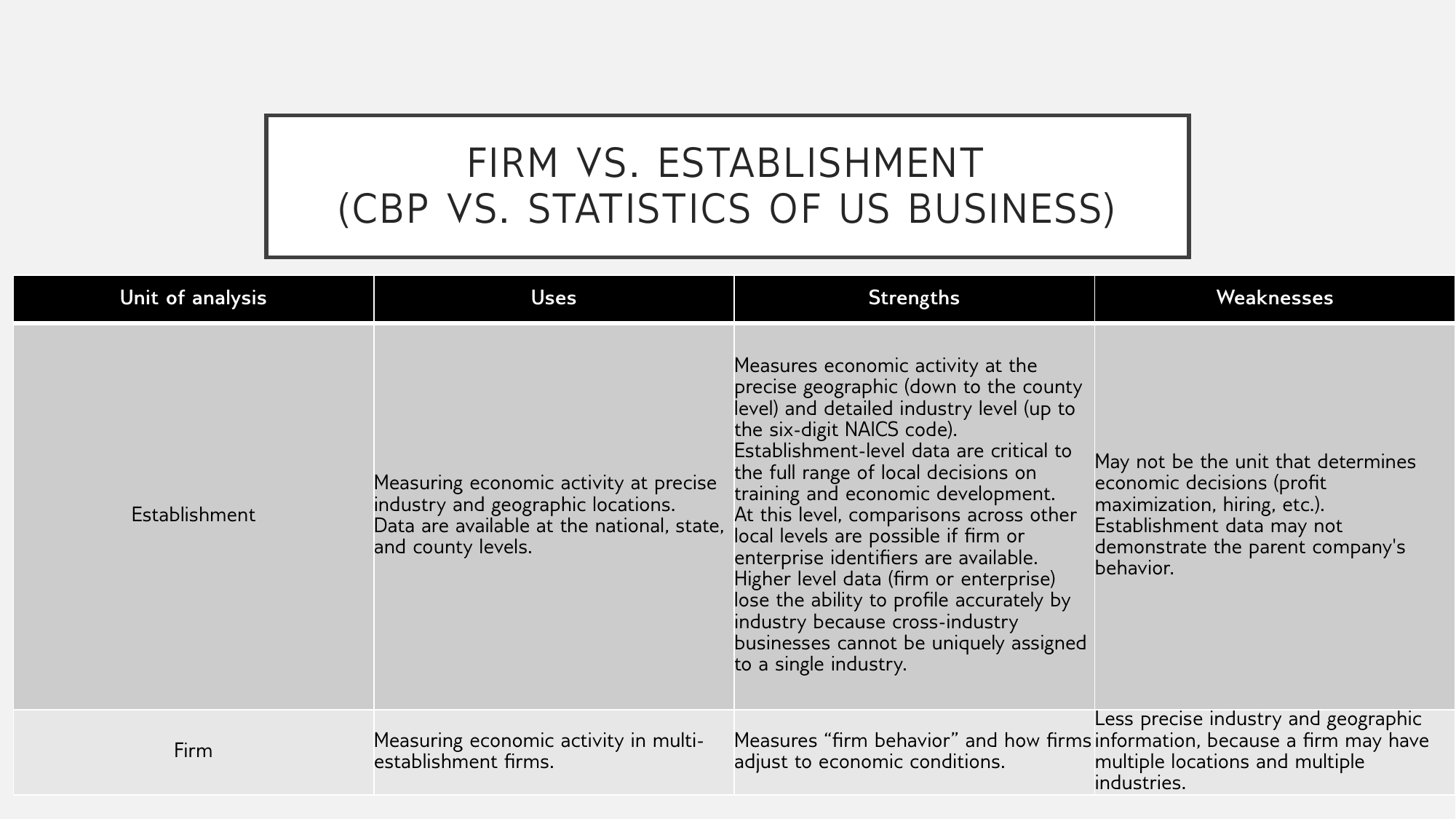

# FIRM VS. ESTABLISHMENT (CBP VS. statistics of us business)
| Unit of analysis | Uses | Strengths | Weaknesses |
| --- | --- | --- | --- |
| Establishment | Measuring economic activity at precise industry and geographic locations. Data are available at the national, state, and county levels. | Measures economic activity at the precise geographic (down to the county level) and detailed industry level (up to the six-digit NAICS code). Establishment-level data are critical to the full range of local decisions on training and economic development. At this level, comparisons across other local levels are possible if firm or enterprise identifiers are available. Higher level data (firm or enterprise) lose the ability to profile accurately by industry because cross-industry businesses cannot be uniquely assigned to a single industry. | May not be the unit that determines economic decisions (profit maximization, hiring, etc.). Establishment data may not demonstrate the parent company's behavior. |
| Firm | Measuring economic activity in multi-establishment firms. | Measures “firm behavior” and how firms adjust to economic conditions. | Less precise industry and geographic information, because a firm may have multiple locations and multiple industries. |